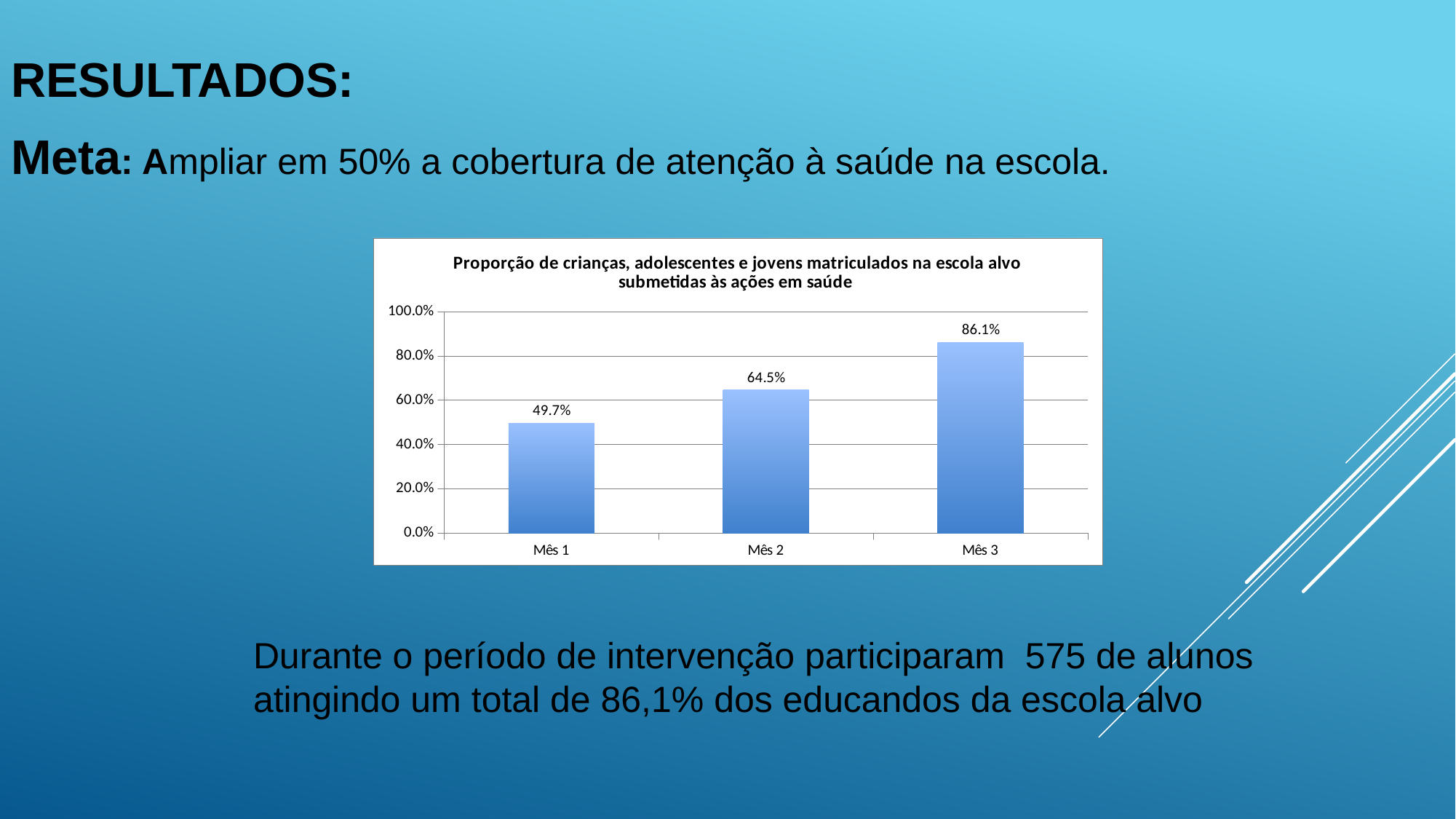

RESULTADOS:
Meta: Ampliar em 50% a cobertura de atenção à saúde na escola.

### Chart:

| Category | Proporção de crianças, adolescentes e jovens matriculados na escola alvo submetidas às ações em saúde  |
|---|---|
| Mês 1 | 0.49700598802395207 |
| Mês 2 | 0.6452095808383234 |
| Mês 3 | 0.8607784431137725 |
Durante o período de intervenção participaram  575 de alunos atingindo um total de 86,1% dos educandos da escola alvo